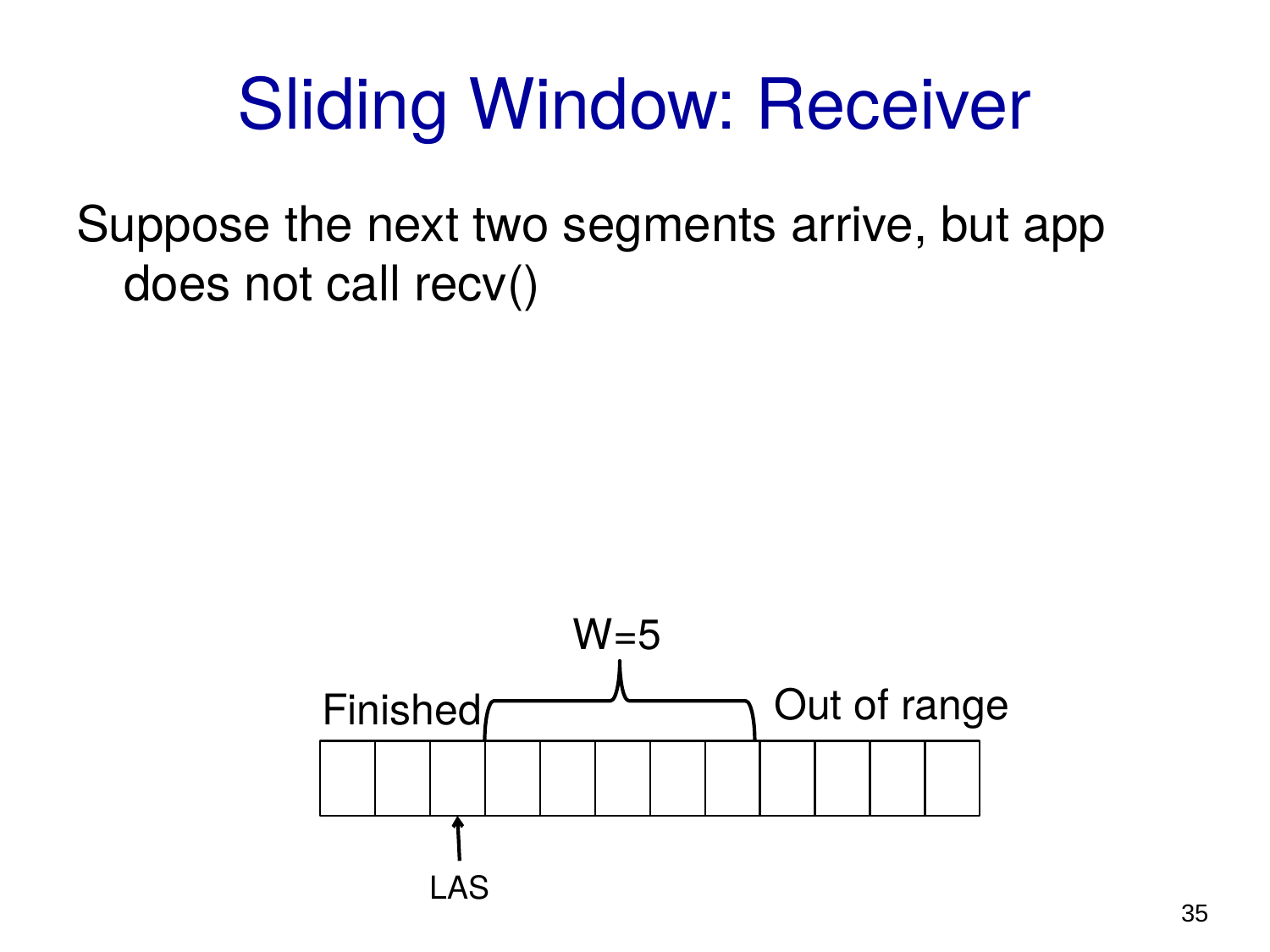

# Sliding Window: Receiver
Suppose the next two segments arrive, but app does not call recv()

W=5
Out of range
Finished

LAS
35